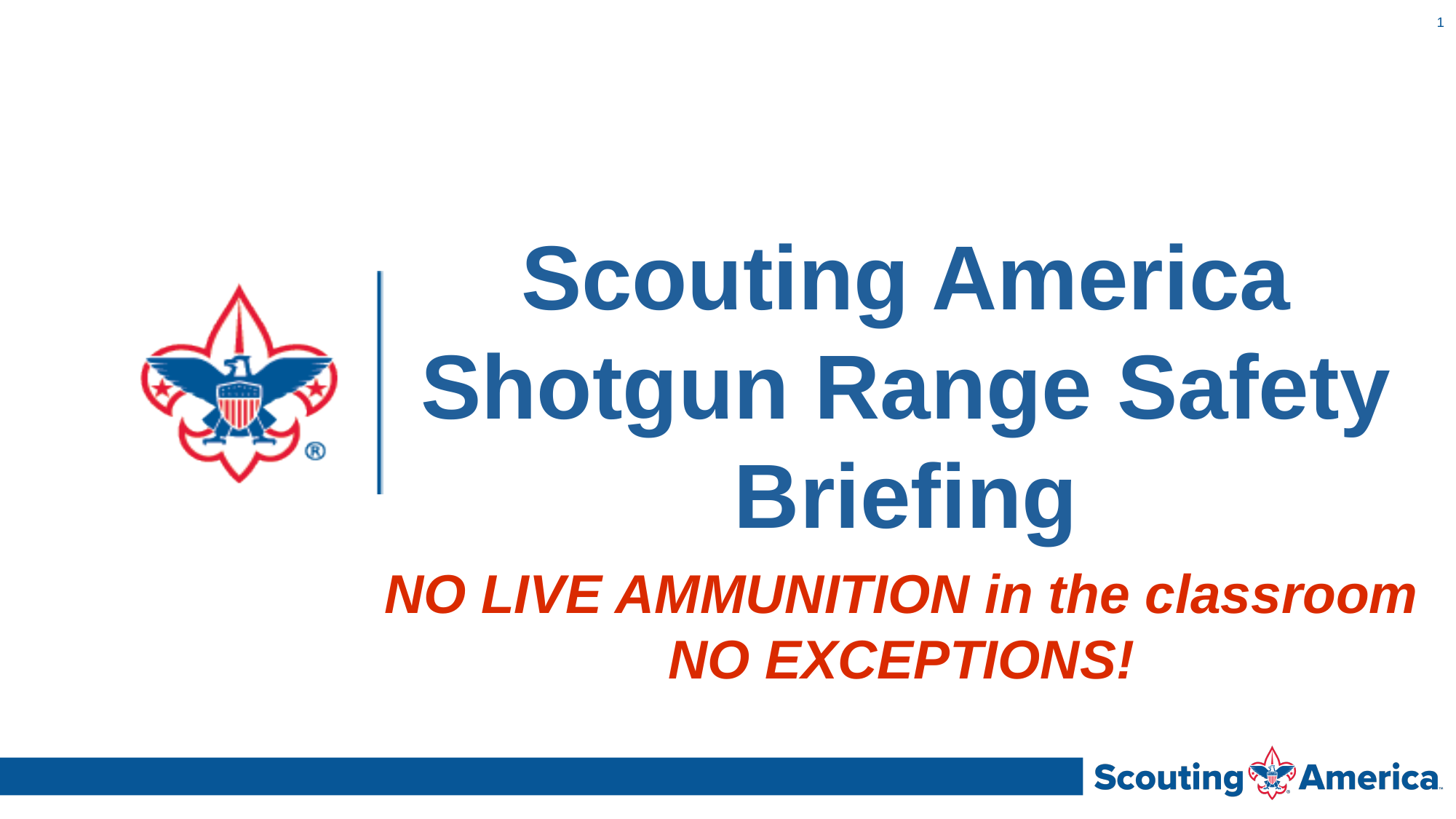

1
# Scouting America Shotgun Range Safety Briefing
NO LIVE AMMUNITION in the classroom
NO EXCEPTIONS!